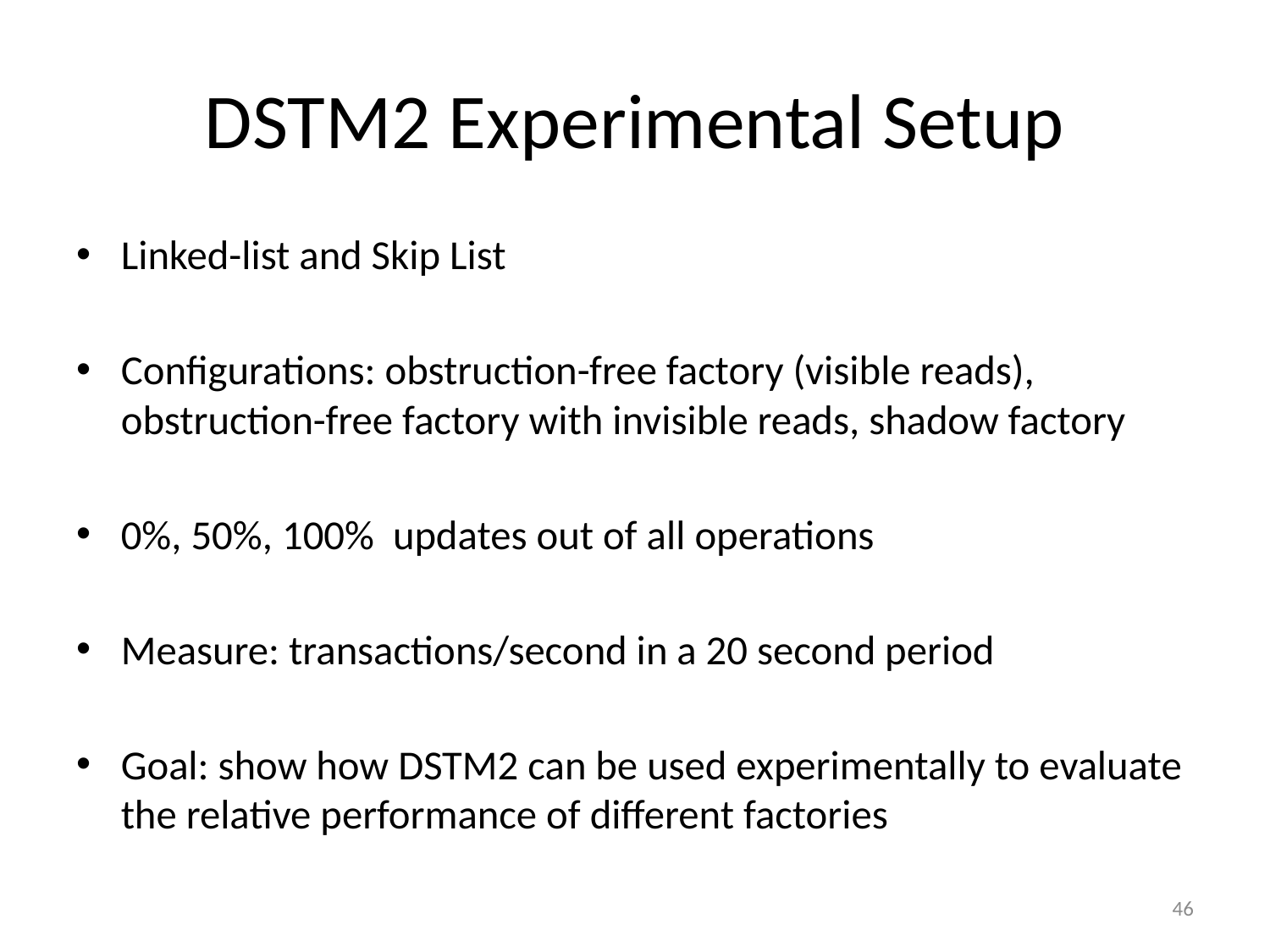

# DSTM2 Experimental Setup
Linked-list and Skip List

Configurations: obstruction-free factory (visible reads), obstruction-free factory with invisible reads, shadow factory

0%, 50%, 100%  updates out of all operations

Measure: transactions/second in a 20 second period

Goal: show how DSTM2 can be used experimentally to evaluate the relative performance of different factories

46